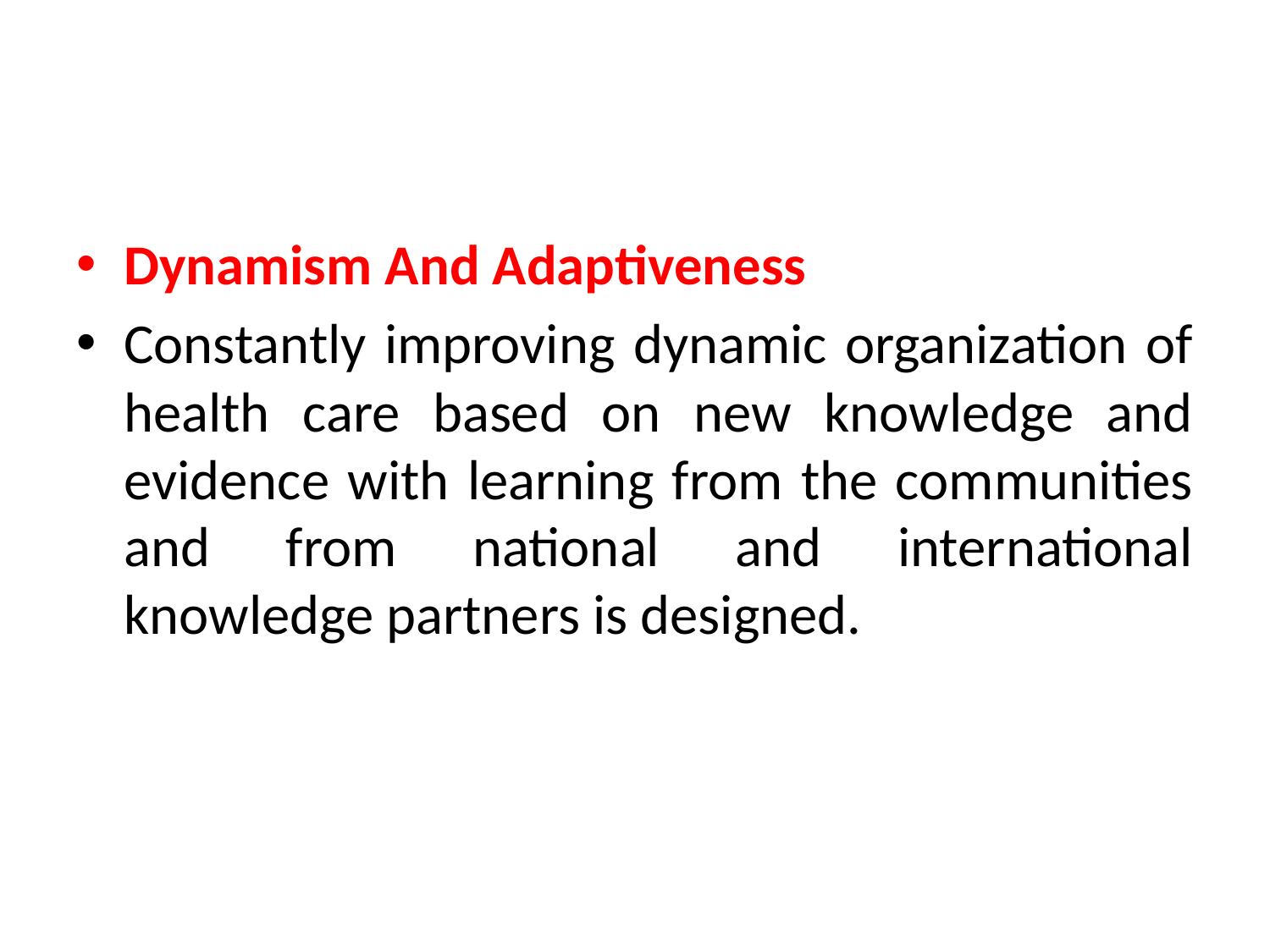

#
Dynamism And Adaptiveness
Constantly improving dynamic organization of health care based on new knowledge and evidence with learning from the communities and from national and international knowledge partners is designed.